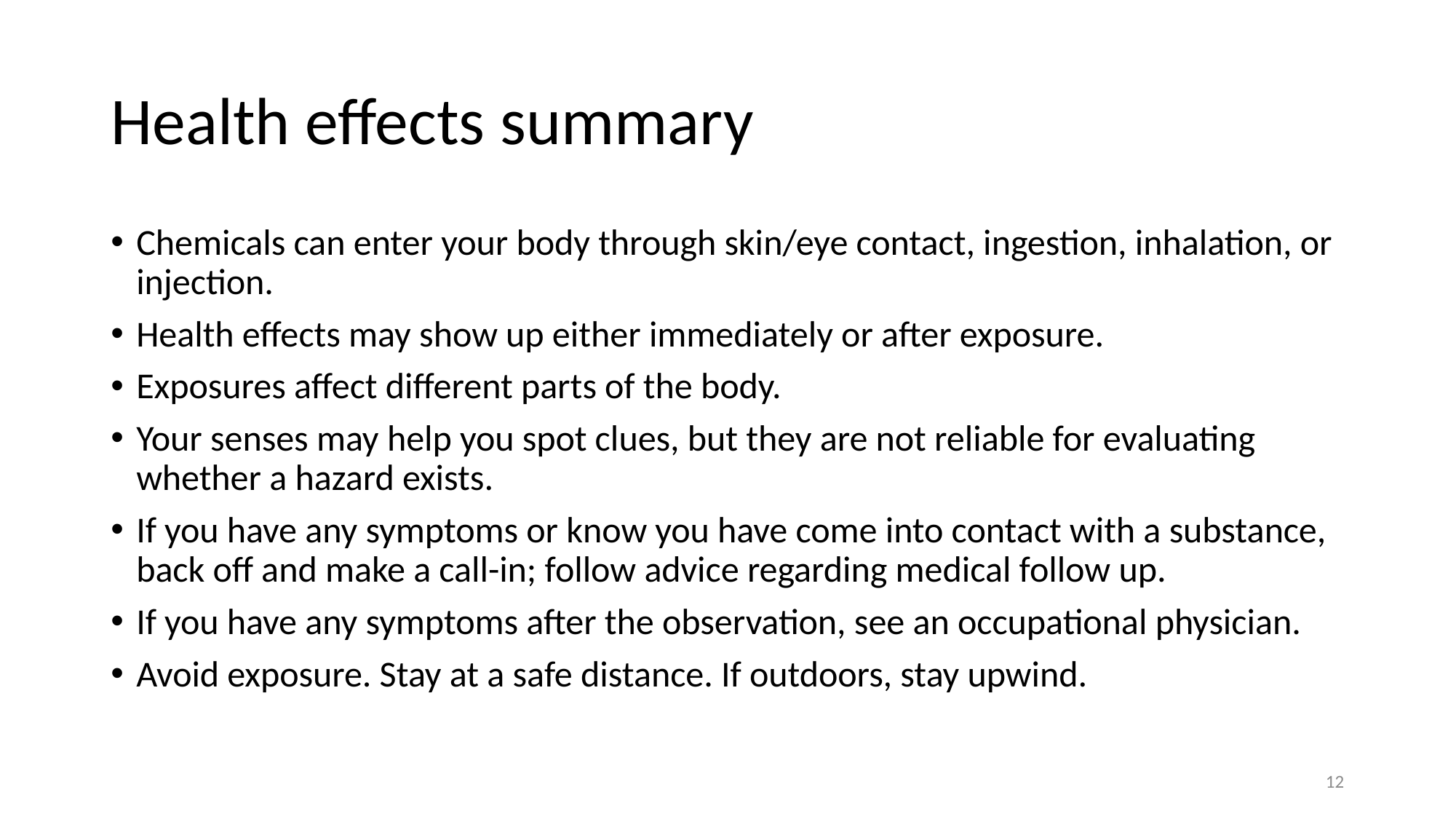

# Health effects summary
Chemicals can enter your body through skin/eye contact, ingestion, inhalation, or injection.
Health effects may show up either immediately or after exposure.
Exposures affect different parts of the body.
Your senses may help you spot clues, but they are not reliable for evaluating whether a hazard exists.
If you have any symptoms or know you have come into contact with a substance, back off and make a call-in; follow advice regarding medical follow up.
If you have any symptoms after the observation, see an occupational physician.
Avoid exposure. Stay at a safe distance. If outdoors, stay upwind.

12